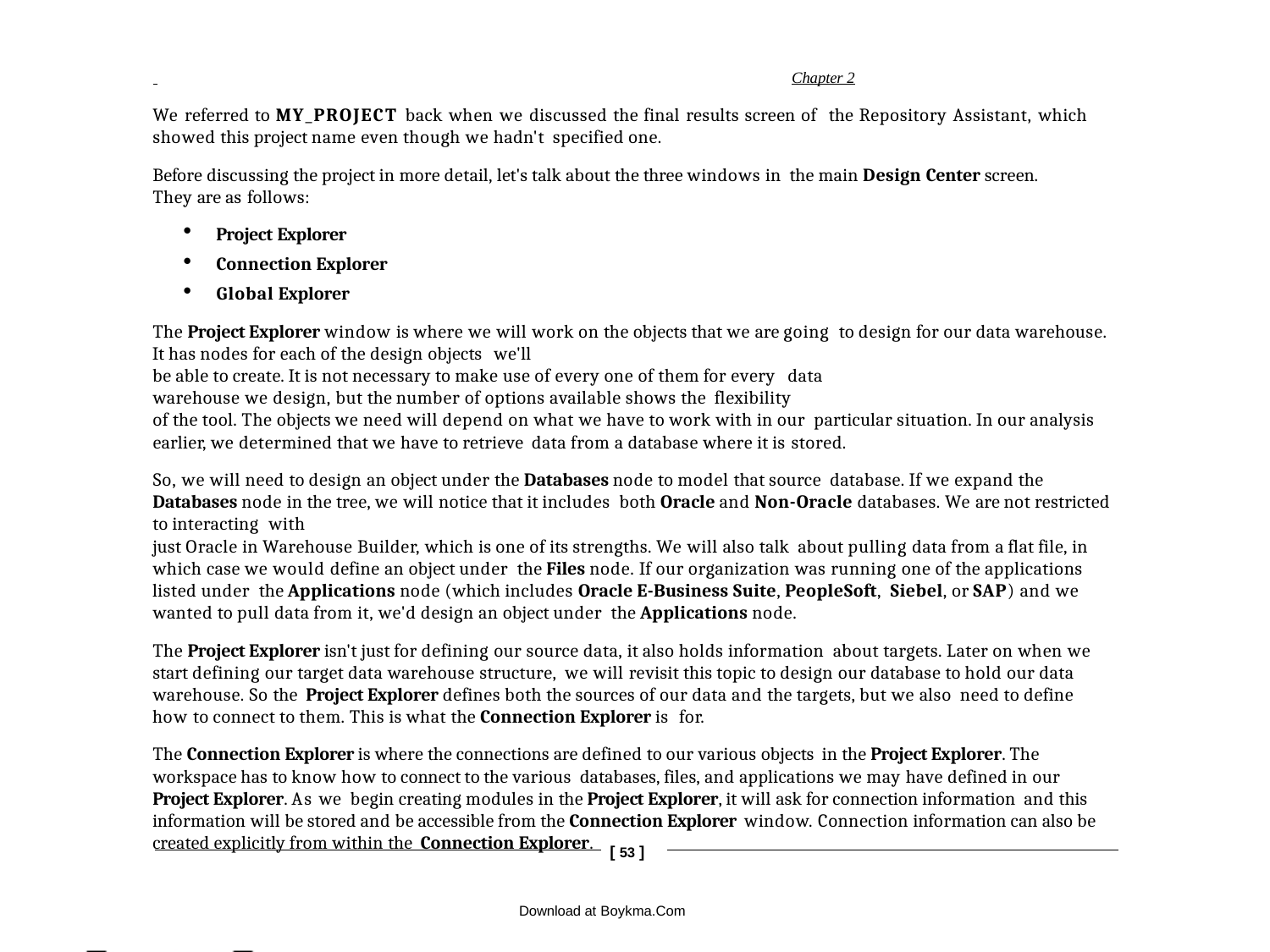

Chapter 2

We referred to MY_PROJECT back when we discussed the final results screen of  the Repository Assistant, which showed this project name even though we hadn't  specified one.
Before discussing the project in more detail, let's talk about the three windows in  the main Design Center screen. They are as follows:
Project Explorer
Connection Explorer
Global Explorer
The Project Explorer window is where we will work on the objects that we are going  to design for our data warehouse. It has nodes for each of the design objects  we'll
be able to create. It is not necessary to make use of every one of them for every  data
warehouse we design, but the number of options available shows the  flexibility
of the tool. The objects we need will depend on what we have to work with in our  particular situation. In our analysis earlier, we determined that we have to retrieve  data from a database where it is stored.
So, we will need to design an object under the Databases node to model that source  database. If we expand the Databases node in the tree, we will notice that it includes  both Oracle and Non-Oracle databases. We are not restricted to interacting  with
just Oracle in Warehouse Builder, which is one of its strengths. We will also talk  about pulling data from a flat file, in which case we would define an object under  the Files node. If our organization was running one of the applications listed under  the Applications node (which includes Oracle E-Business Suite, PeopleSoft,  Siebel, or SAP) and we wanted to pull data from it, we'd design an object under  the Applications node.
The Project Explorer isn't just for defining our source data, it also holds information  about targets. Later on when we start defining our target data warehouse structure,  we will revisit this topic to design our database to hold our data warehouse. So the  Project Explorer defines both the sources of our data and the targets, but we also  need to define how to connect to them. This is what the Connection Explorer is  for.
The Connection Explorer is where the connections are defined to our various objects  in the Project Explorer. The workspace has to know how to connect to the various  databases, files, and applications we may have defined in our Project Explorer. As we  begin creating modules in the Project Explorer, it will ask for connection information  and this information will be stored and be accessible from the Connection Explorer  window. Connection information can also be created explicitly from within the  Connection Explorer.
[ 53 ]
Download at Boykma.Com